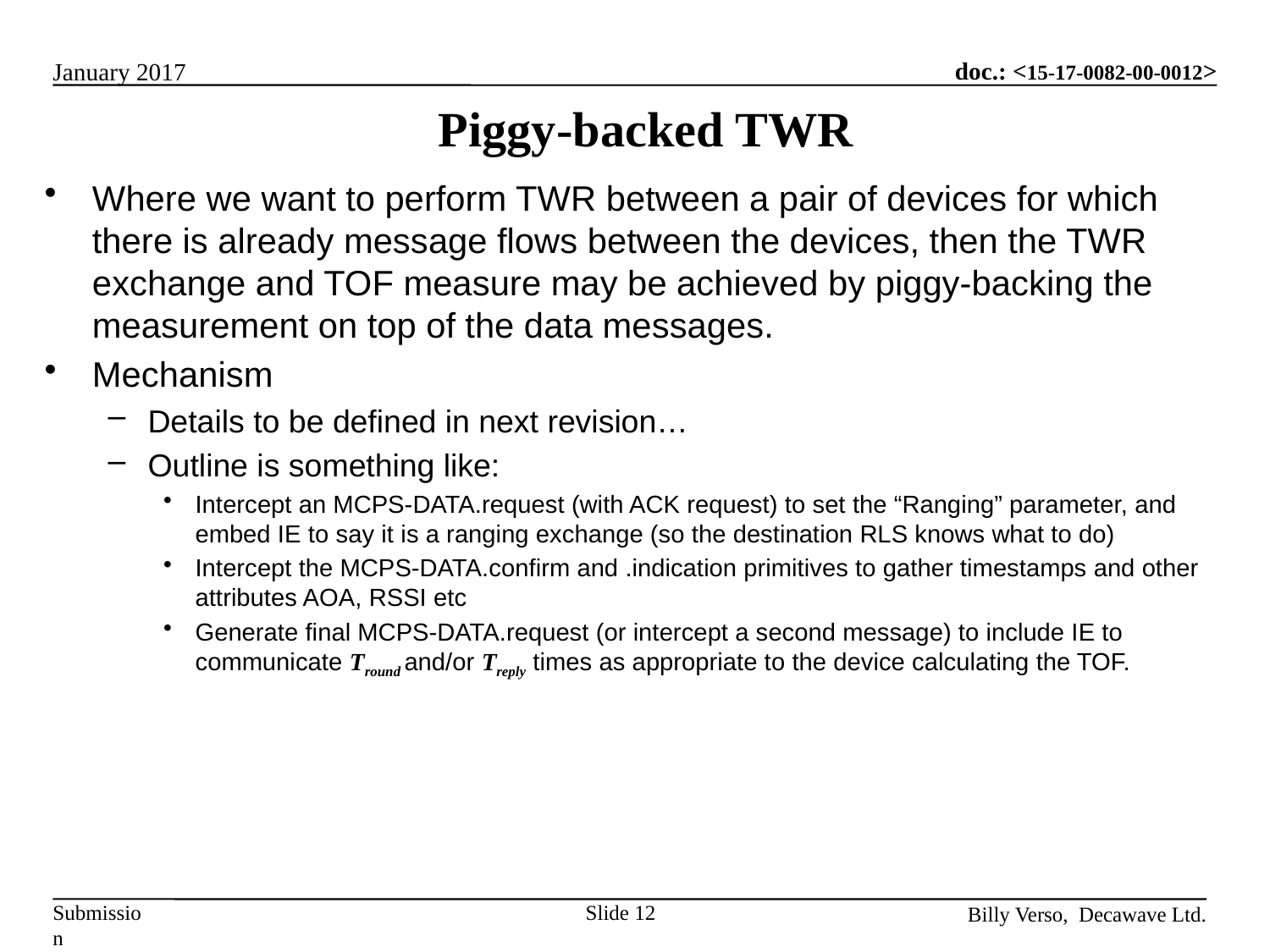

# Piggy-backed TWR
Where we want to perform TWR between a pair of devices for which there is already message flows between the devices, then the TWR exchange and TOF measure may be achieved by piggy-backing the measurement on top of the data messages.
Mechanism
Details to be defined in next revision…
Outline is something like:
Intercept an MCPS-DATA.request (with ACK request) to set the “Ranging” parameter, and embed IE to say it is a ranging exchange (so the destination RLS knows what to do)
Intercept the MCPS-DATA.confirm and .indication primitives to gather timestamps and other attributes AOA, RSSI etc
Generate final MCPS-DATA.request (or intercept a second message) to include IE to communicate Tround and/or Treply times as appropriate to the device calculating the TOF.